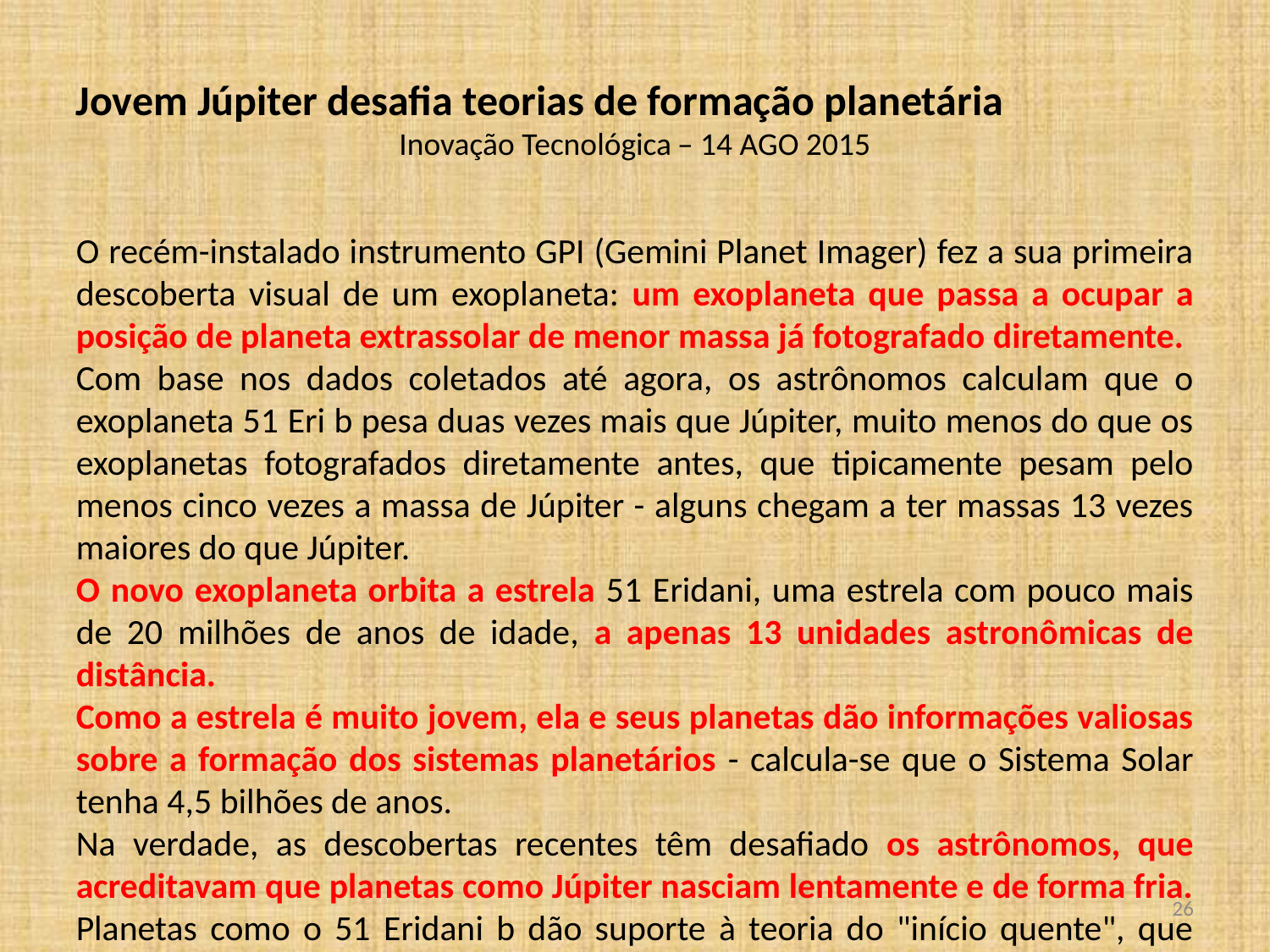

Jovem Júpiter desafia teorias de formação planetária
Inovação Tecnológica – 14 AGO 2015
O recém-instalado instrumento GPI (Gemini Planet Imager) fez a sua primeira descoberta visual de um exoplaneta: um exoplaneta que passa a ocupar a posição de planeta extrassolar de menor massa já fotografado diretamente.
Com base nos dados coletados até agora, os astrônomos calculam que o exoplaneta 51 Eri b pesa duas vezes mais que Júpiter, muito menos do que os exoplanetas fotografados diretamente antes, que tipicamente pesam pelo menos cinco vezes a massa de Júpiter - alguns chegam a ter massas 13 vezes maiores do que Júpiter.
O novo exoplaneta orbita a estrela 51 Eridani, uma estrela com pouco mais de 20 milhões de anos de idade, a apenas 13 unidades astronômicas de distância.
Como a estrela é muito jovem, ela e seus planetas dão informações valiosas sobre a formação dos sistemas planetários - calcula-se que o Sistema Solar tenha 4,5 bilhões de anos.
Na verdade, as descobertas recentes têm desafiado os astrônomos, que acreditavam que planetas como Júpiter nasciam lentamente e de forma fria. Planetas como o 51 Eridani b dão suporte à teoria do "início quente", que propõe que esses planetas se formam rapidamente e com muito calor.
26